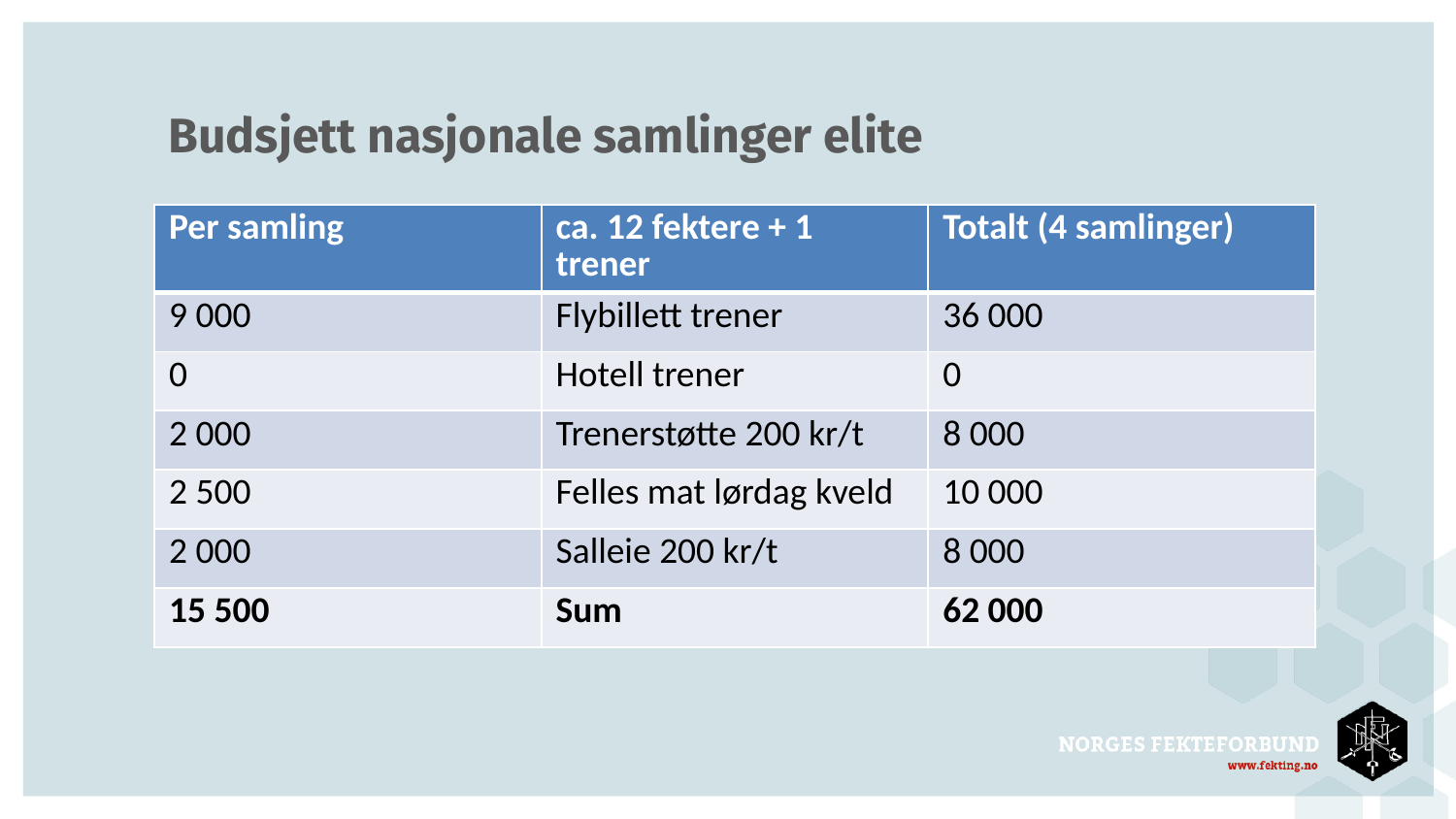

# Budsjett nasjonale samlinger elite
| Per samling | ca. 12 fektere + 1 trener | Totalt (4 samlinger) |
| --- | --- | --- |
| 9 000 | Flybillett trener | 36 000 |
| 0 | Hotell trener | 0 |
| 2 000 | Trenerstøtte 200 kr/t | 8 000 |
| 2 500 | Felles mat lørdag kveld | 10 000 |
| 2 000 | Salleie 200 kr/t | 8 000 |
| 15 500 | Sum | 62 000 |